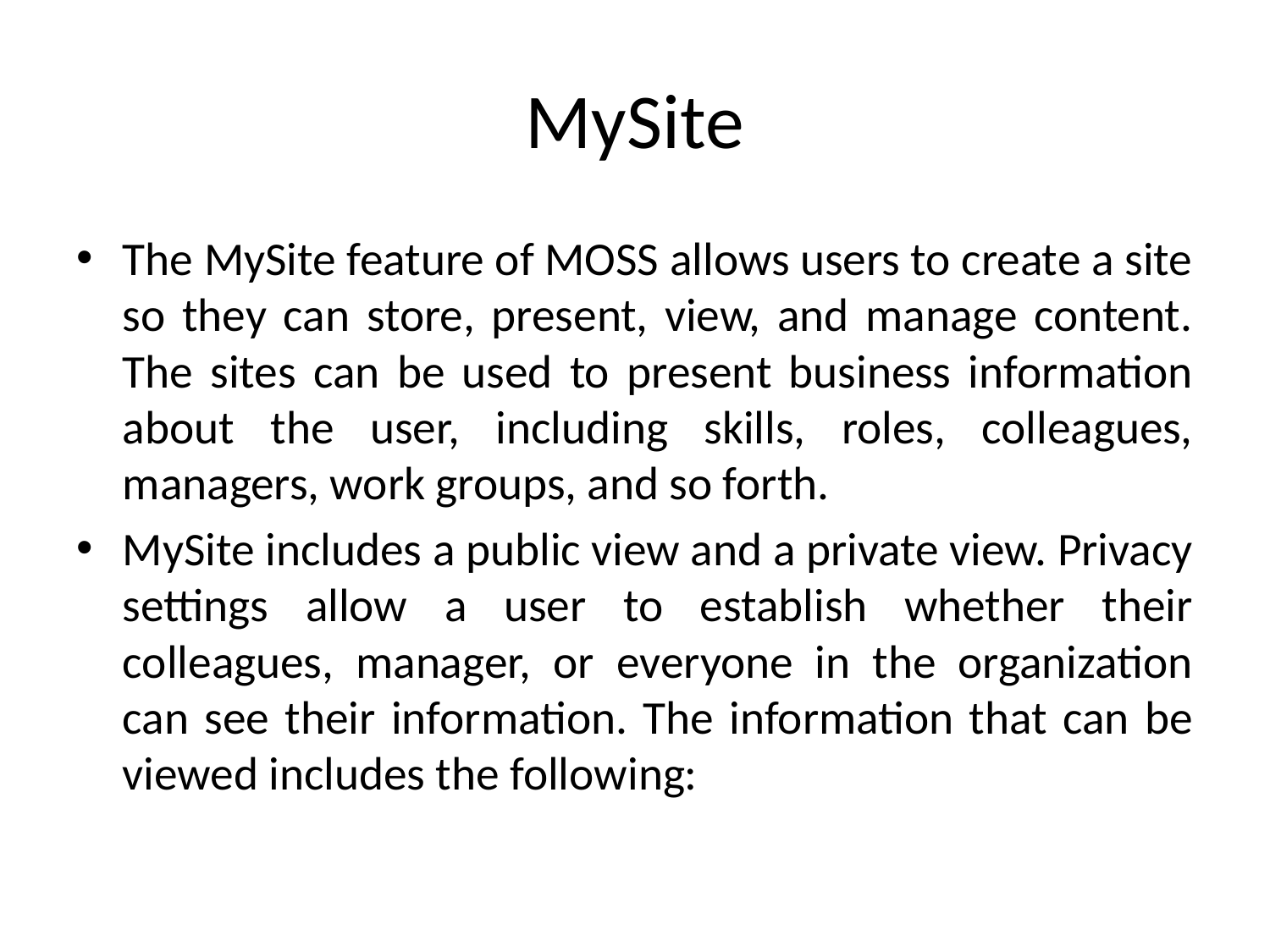

# MySite
The MySite feature of MOSS allows users to create a site so they can store, present, view, and manage content. The sites can be used to present business information about the user, including skills, roles, colleagues, managers, work groups, and so forth.
MySite includes a public view and a private view. Privacy settings allow a user to establish whether their colleagues, manager, or everyone in the organization can see their information. The information that can be viewed includes the following: